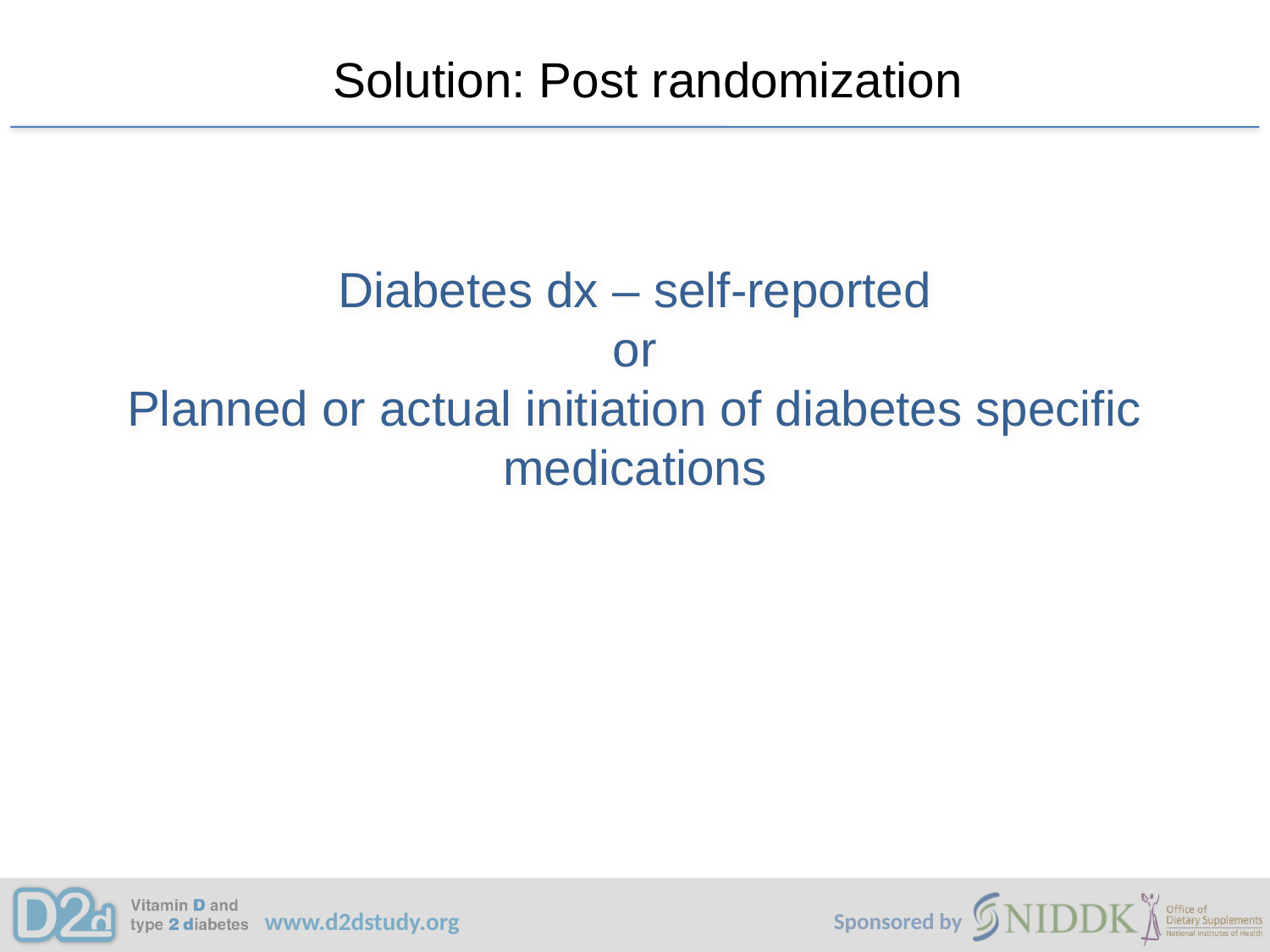

Solution: Post randomization
# Diabetes dx – self-reported or Planned or actual initiation of diabetes specific medications